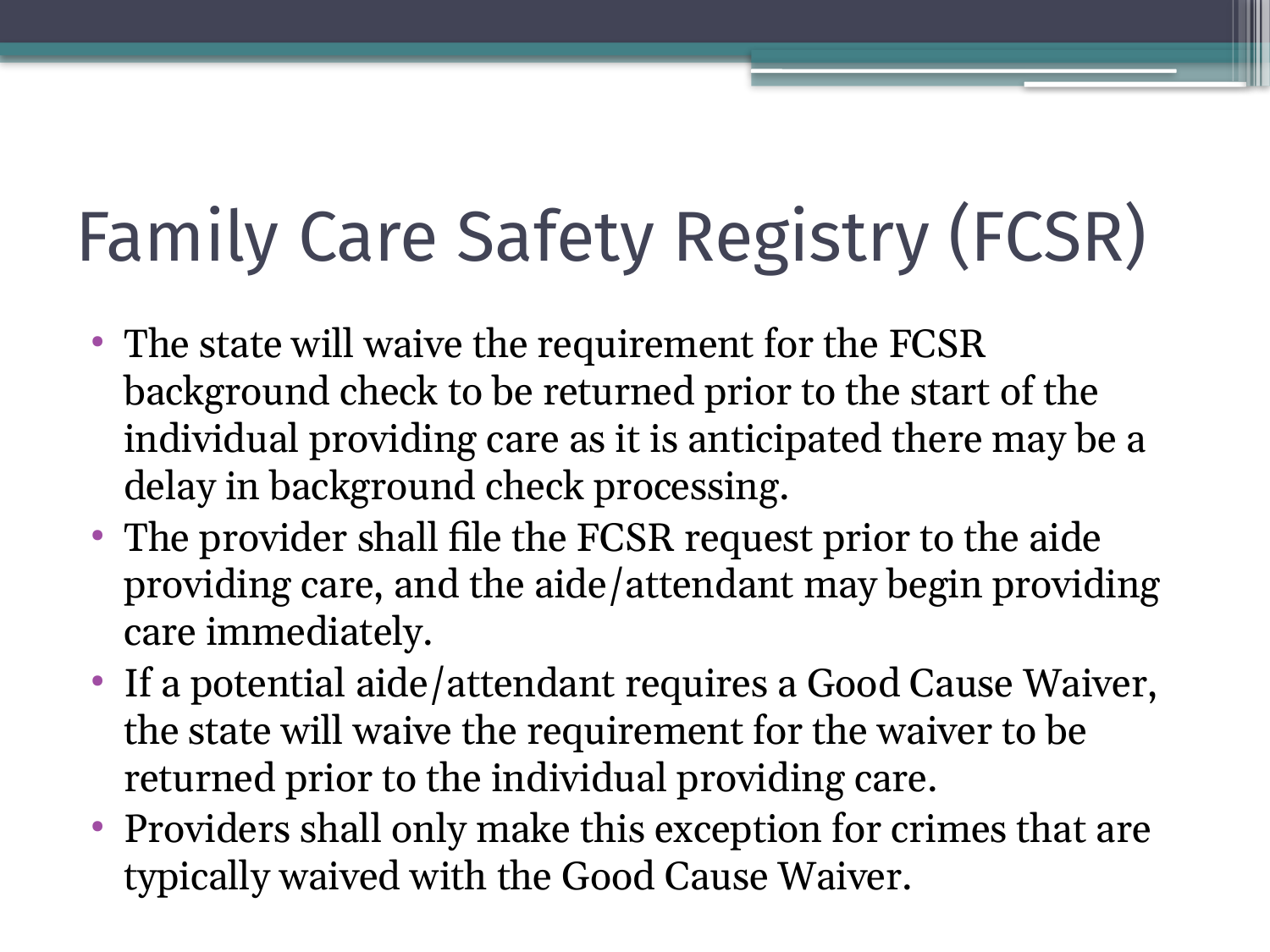

# Family Care Safety Registry (FCSR)
The state will waive the requirement for the FCSR background check to be returned prior to the start of the individual providing care as it is anticipated there may be a delay in background check processing.
The provider shall file the FCSR request prior to the aide providing care, and the aide/attendant may begin providing care immediately.
If a potential aide/attendant requires a Good Cause Waiver, the state will waive the requirement for the waiver to be returned prior to the individual providing care.
Providers shall only make this exception for crimes that are typically waived with the Good Cause Waiver.